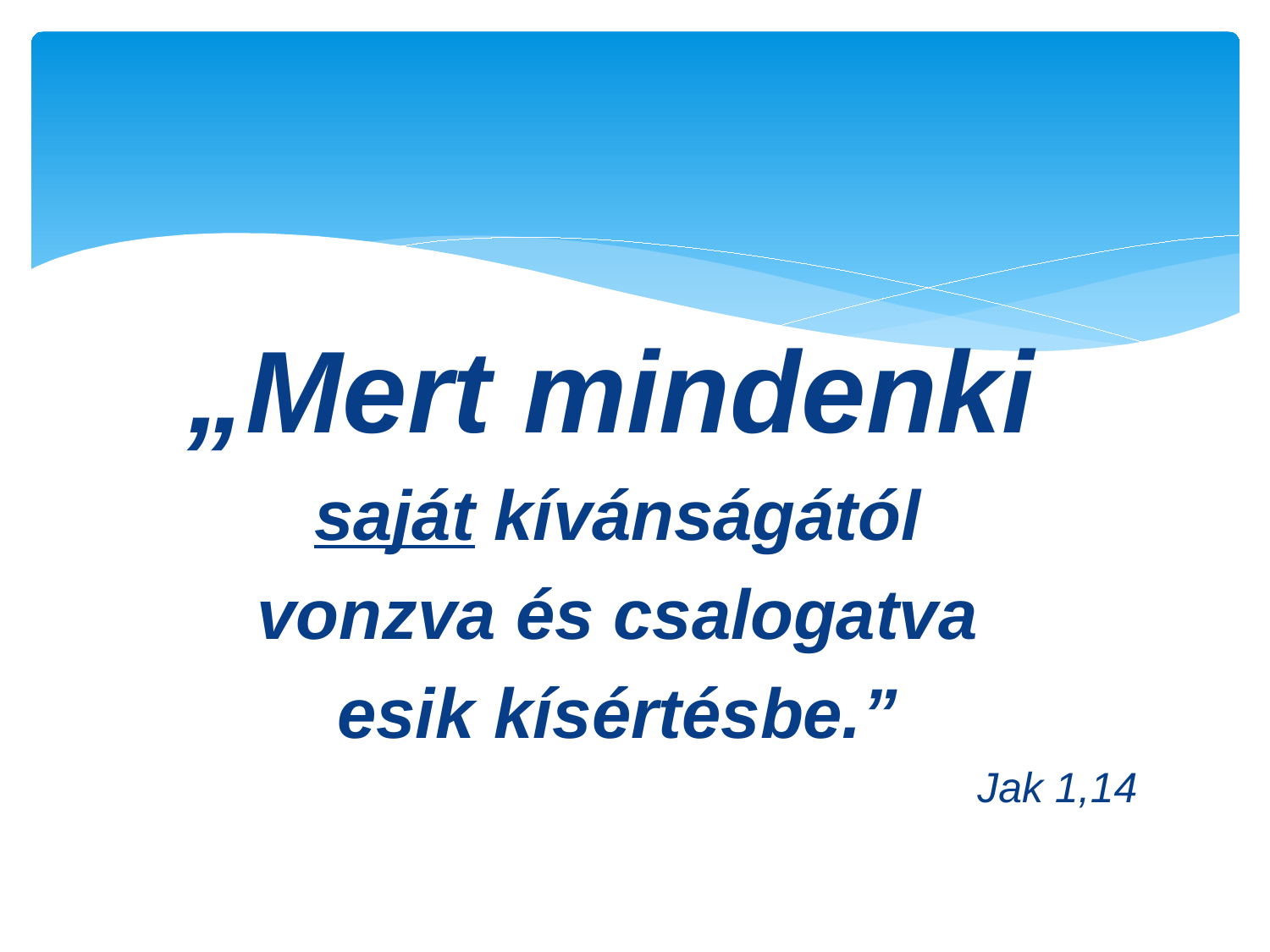

#

„Mert mindenki
saját kívánságától
vonzva és csalogatva
esik kísértésbe.”
Jak 1,14